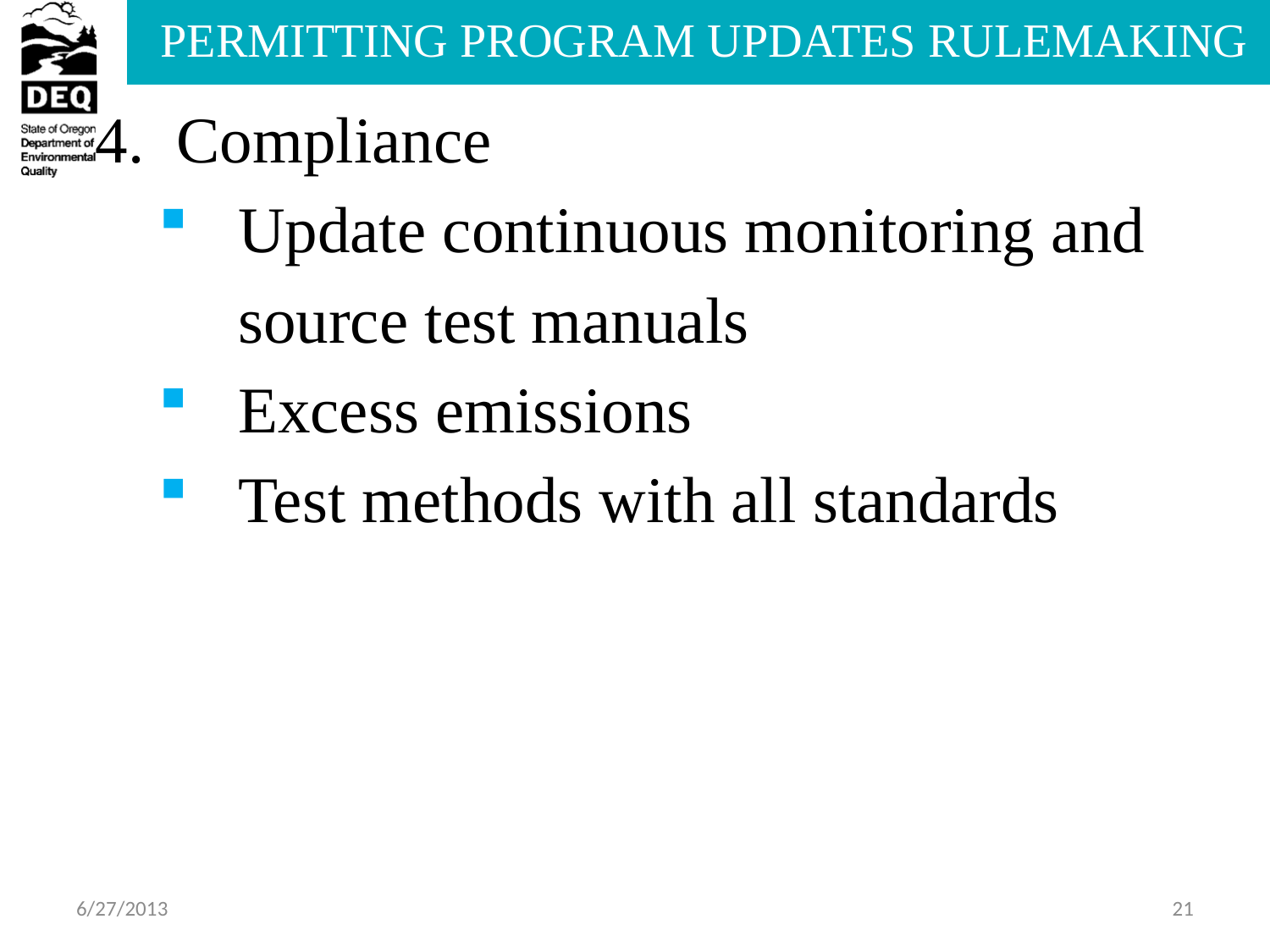

4.  Compliance
Update continuous monitoring and source test manuals
Excess emissions
Test methods with all standards

6/27/2013
21